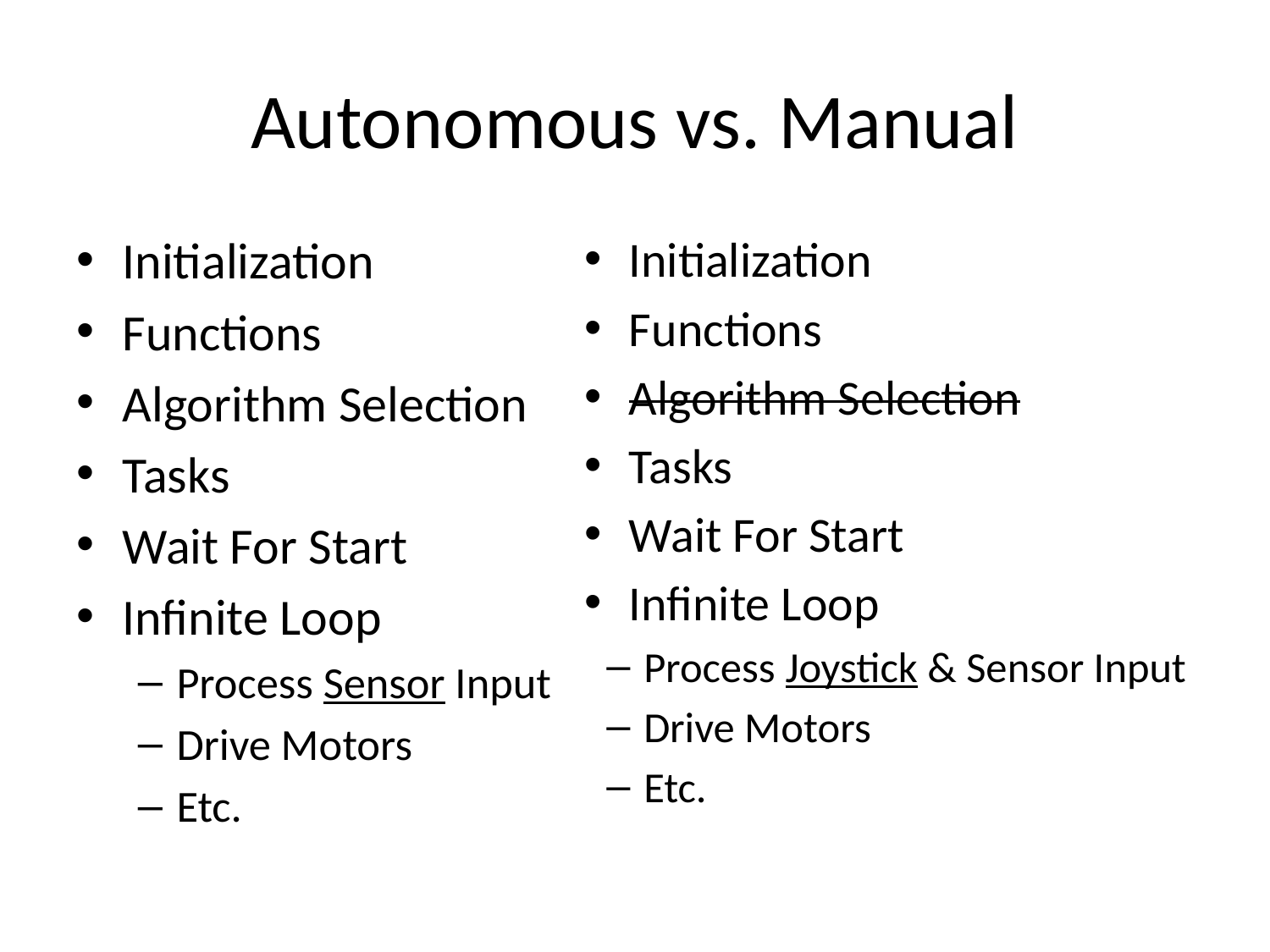

# Autonomous vs. Manual
Initialization
Functions
Algorithm Selection
Tasks
Wait For Start
Infinite Loop
Process Joystick & Sensor Input
Drive Motors
Etc.

Initialization
Functions
Algorithm Selection
Tasks
Wait For Start
Infinite Loop
Process Sensor Input
Drive Motors
Etc.